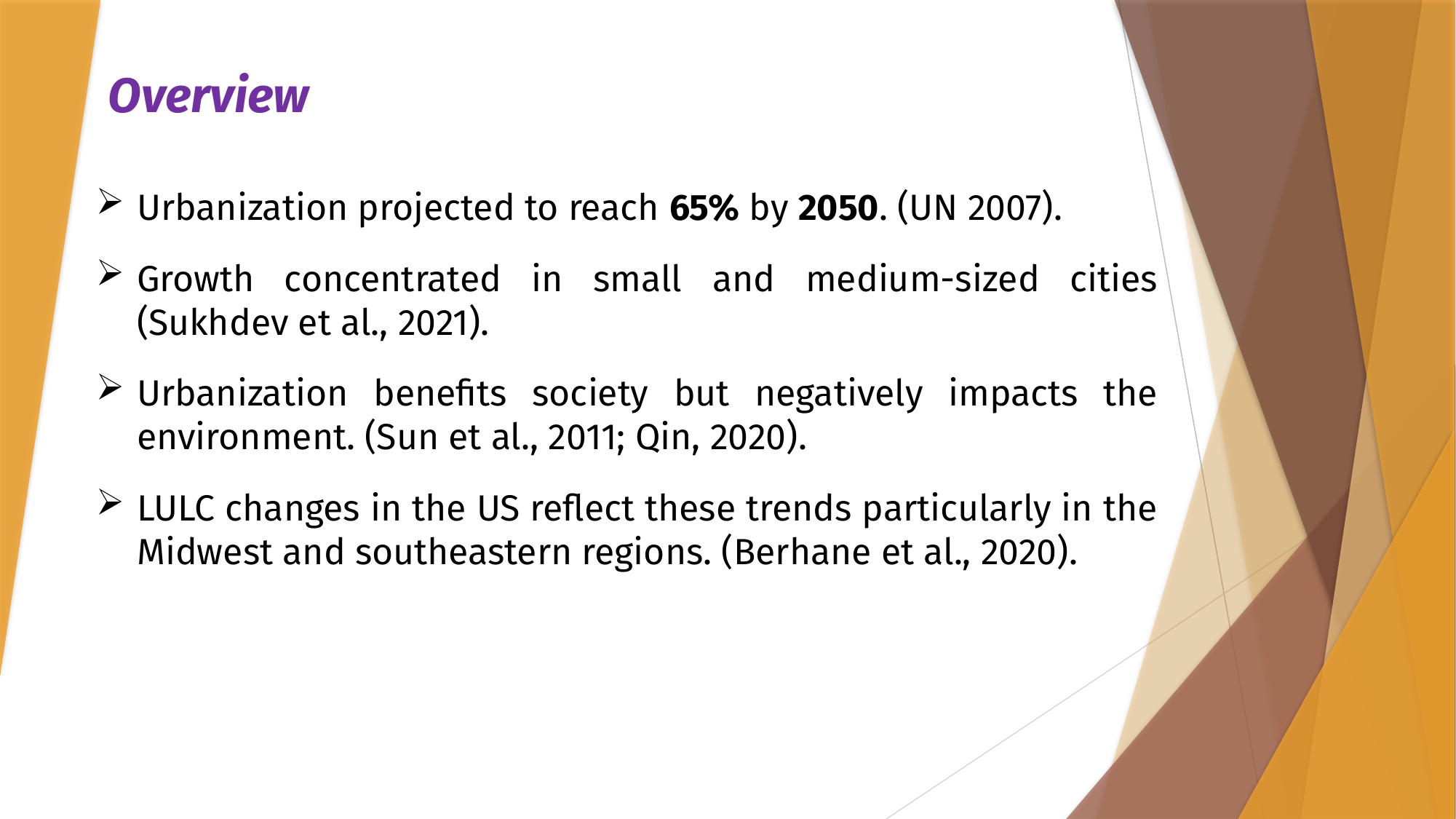

# Overview
Urbanization projected to reach 65% by 2050. (UN 2007).
Growth concentrated in small and medium-sized cities (Sukhdev et al., 2021).
Urbanization benefits society but negatively impacts the environment. (Sun et al., 2011; Qin, 2020).
LULC changes in the US reflect these trends particularly in the Midwest and southeastern regions. (Berhane et al., 2020).